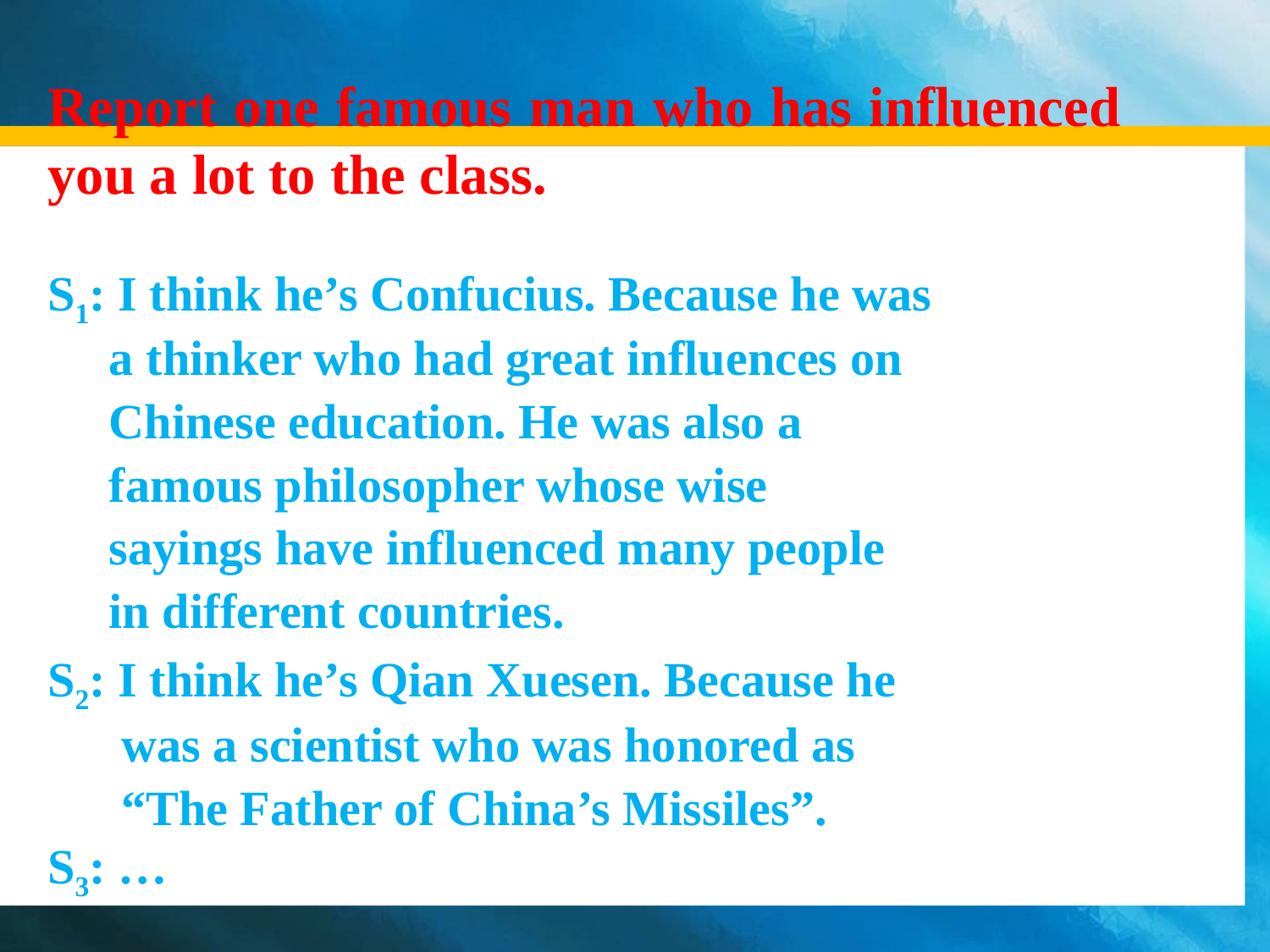

# Report one famous man who has influenced you a lot to the class.
S1: I think he’s Confucius. Because he was
     a thinker who had great influences on
     Chinese education. He was also a
     famous philosopher whose wise
     sayings have influenced many people
     in different countries.
S2: I think he’s Qian Xuesen. Because he
      was a scientist who was honored as
      “The Father of China’s Missiles”.
S3: …